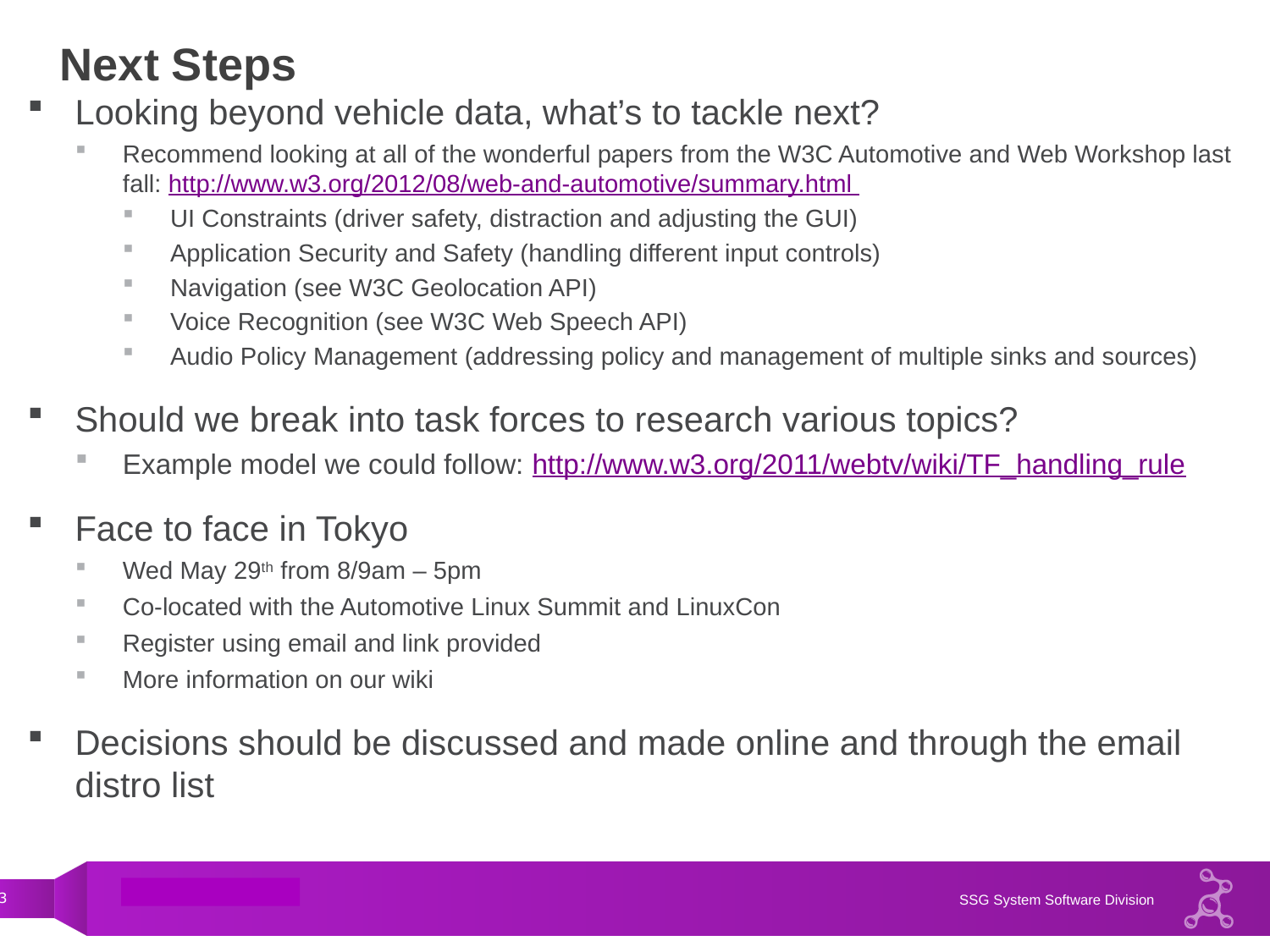

# Next Steps
Looking beyond vehicle data, what’s to tackle next?
Recommend looking at all of the wonderful papers from the W3C Automotive and Web Workshop last fall: http://www.w3.org/2012/08/web-and-automotive/summary.html
UI Constraints (driver safety, distraction and adjusting the GUI)
Application Security and Safety (handling different input controls)
Navigation (see W3C Geolocation API)
Voice Recognition (see W3C Web Speech API)
Audio Policy Management (addressing policy and management of multiple sinks and sources)
Should we break into task forces to research various topics?
Example model we could follow: http://www.w3.org/2011/webtv/wiki/TF_handling_rule
Face to face in Tokyo
Wed May 29th from 8/9am – 5pm
Co-located with the Automotive Linux Summit and LinuxCon
Register using email and link provided
More information on our wiki
Decisions should be discussed and made online and through the email distro list